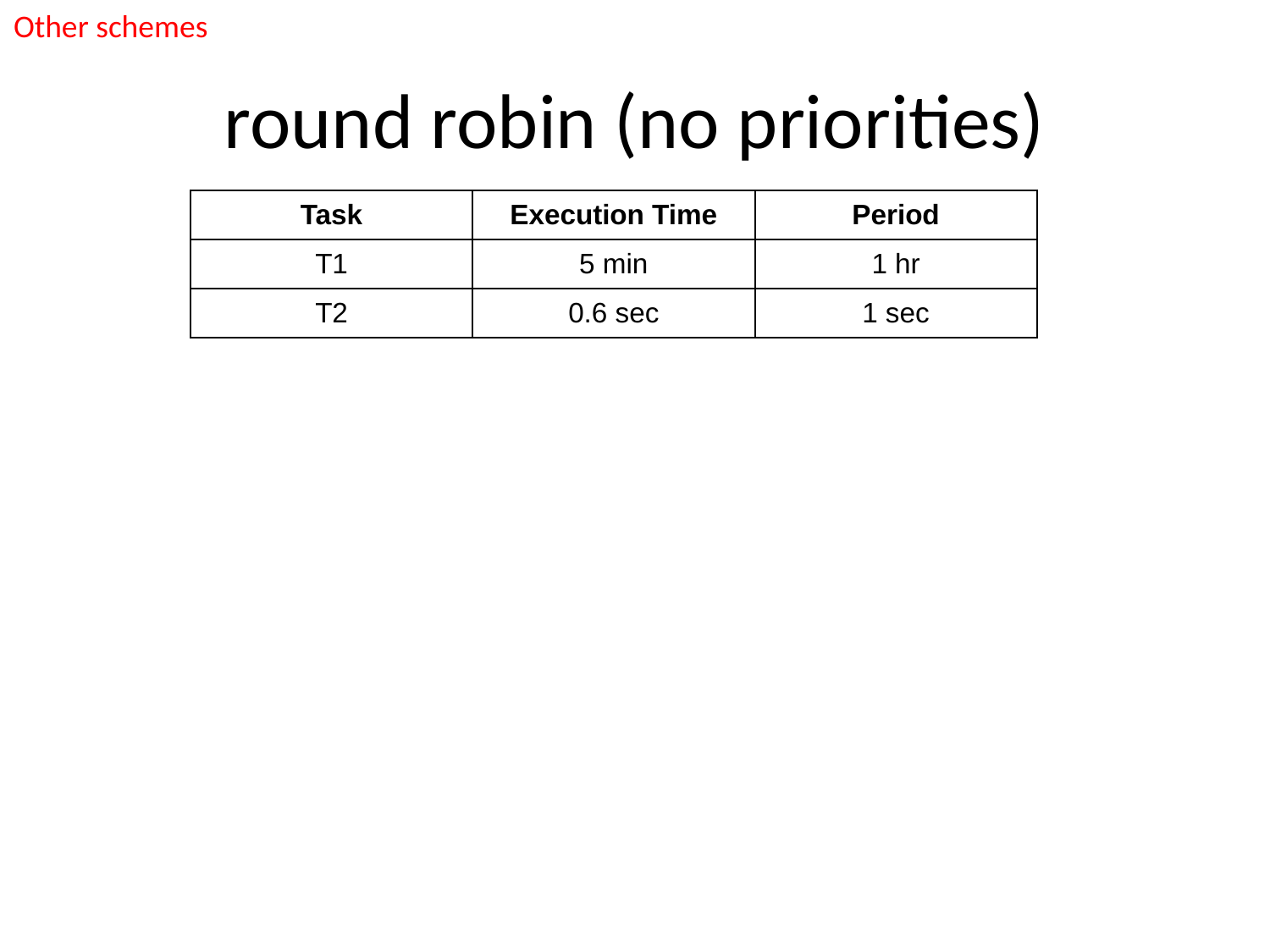

Other schemes
# round robin (no priorities)
| Task | Execution Time | Period |
| --- | --- | --- |
| T1 | 5 min | 1 hr |
| T2 | 0.6 sec | 1 sec |